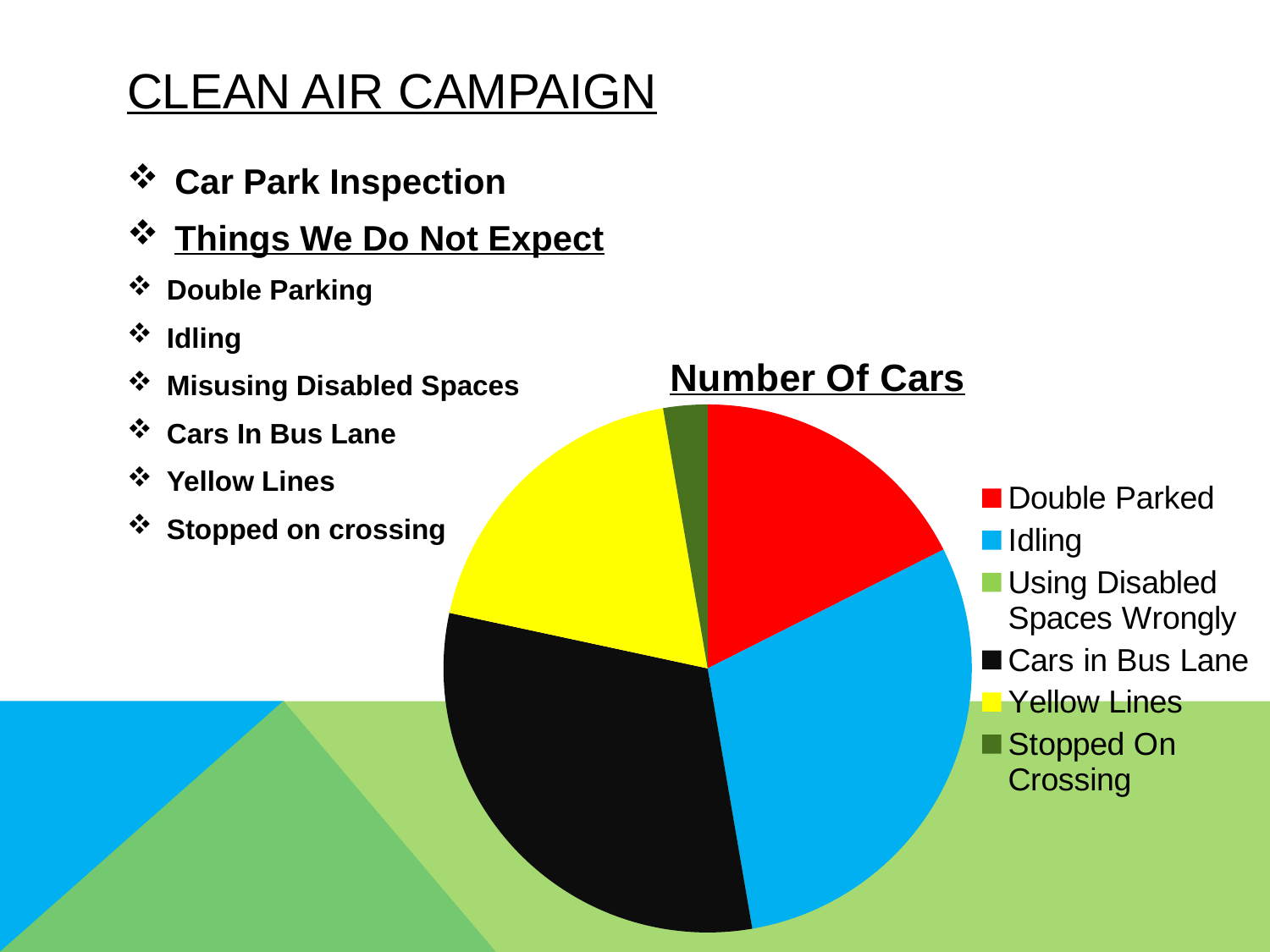

# Clean air campaign
Car Park Inspection
Things We Do Not Expect
Double Parking
Idling
Misusing Disabled Spaces
Cars In Bus Lane
Yellow Lines
Stopped on crossing

### Chart: Number Of Cars

| Category | Number Of Cars |
|---|---|
| Double Parked | 13.0 |
| Idling | 22.0 |
| Using Disabled Spaces Wrongly | 0.0 |
| Cars in Bus Lane | 23.0 |
| Yellow Lines | 14.0 |
| Stopped On Crossing | 2.0 |